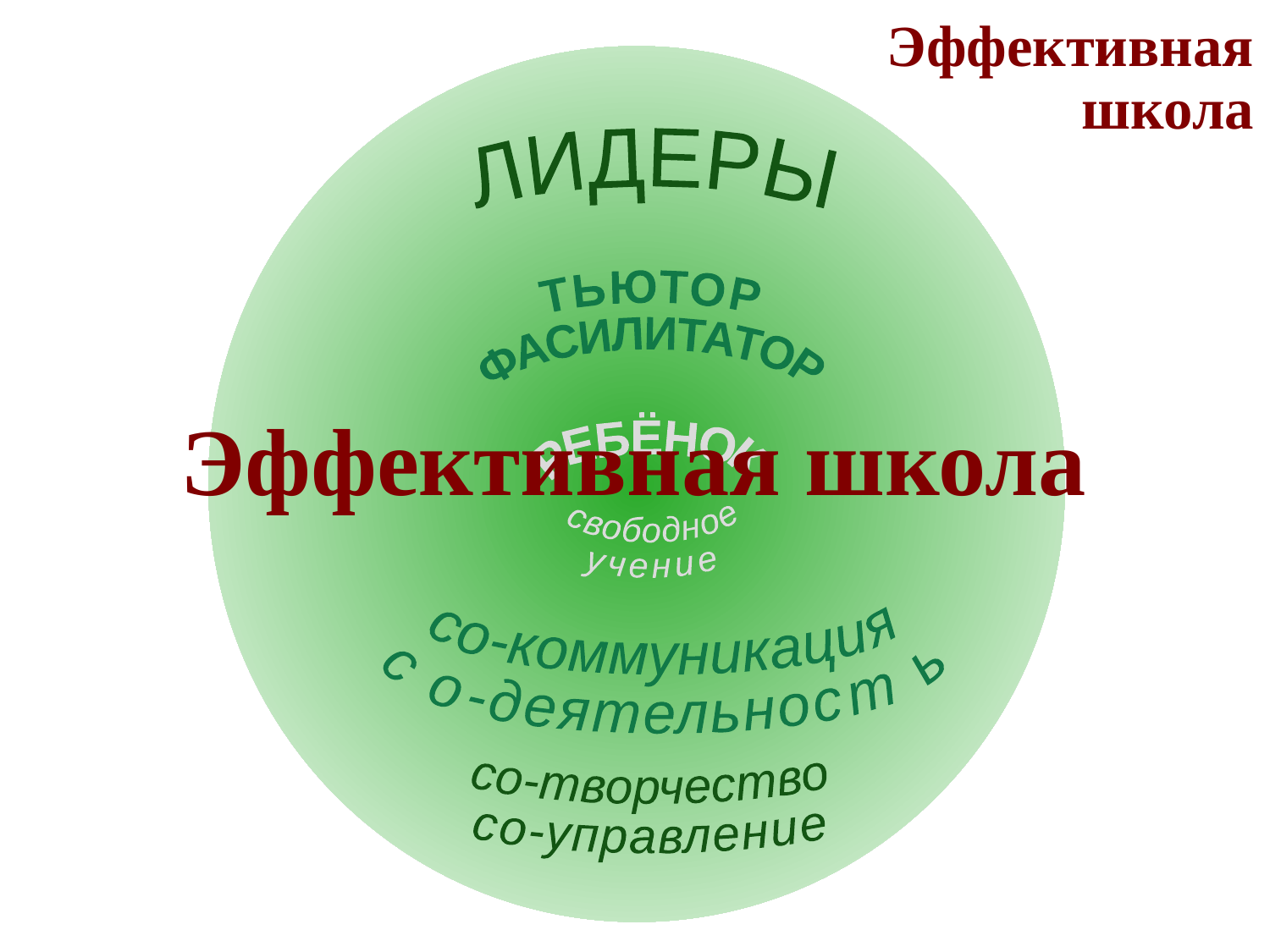

# Эффективная школа

ЛИДЕРЫ
ТЬЮТОР
ФАСИЛИТАТОР
РЕБЁНОК
свободное
учение
со-коммуникация
со-деятельность
со-творчество
со-управление
Эффективная школа